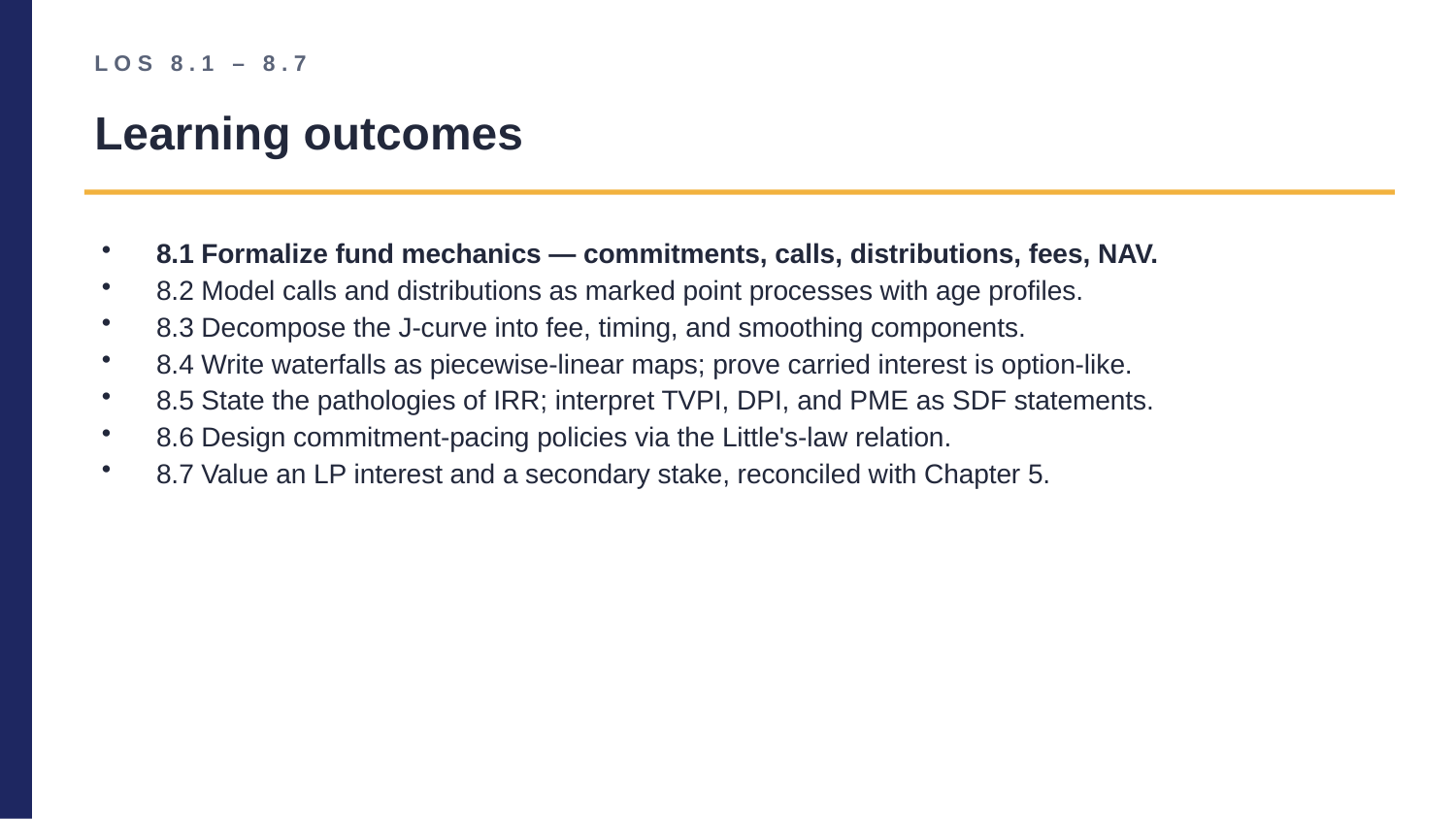

LOS 8.1 – 8.7
Learning outcomes

8.1 Formalize fund mechanics — commitments, calls, distributions, fees, NAV.
8.2 Model calls and distributions as marked point processes with age profiles.
8.3 Decompose the J-curve into fee, timing, and smoothing components.
8.4 Write waterfalls as piecewise-linear maps; prove carried interest is option-like.
8.5 State the pathologies of IRR; interpret TVPI, DPI, and PME as SDF statements.
8.6 Design commitment-pacing policies via the Little's-law relation.
8.7 Value an LP interest and a secondary stake, reconciled with Chapter 5.